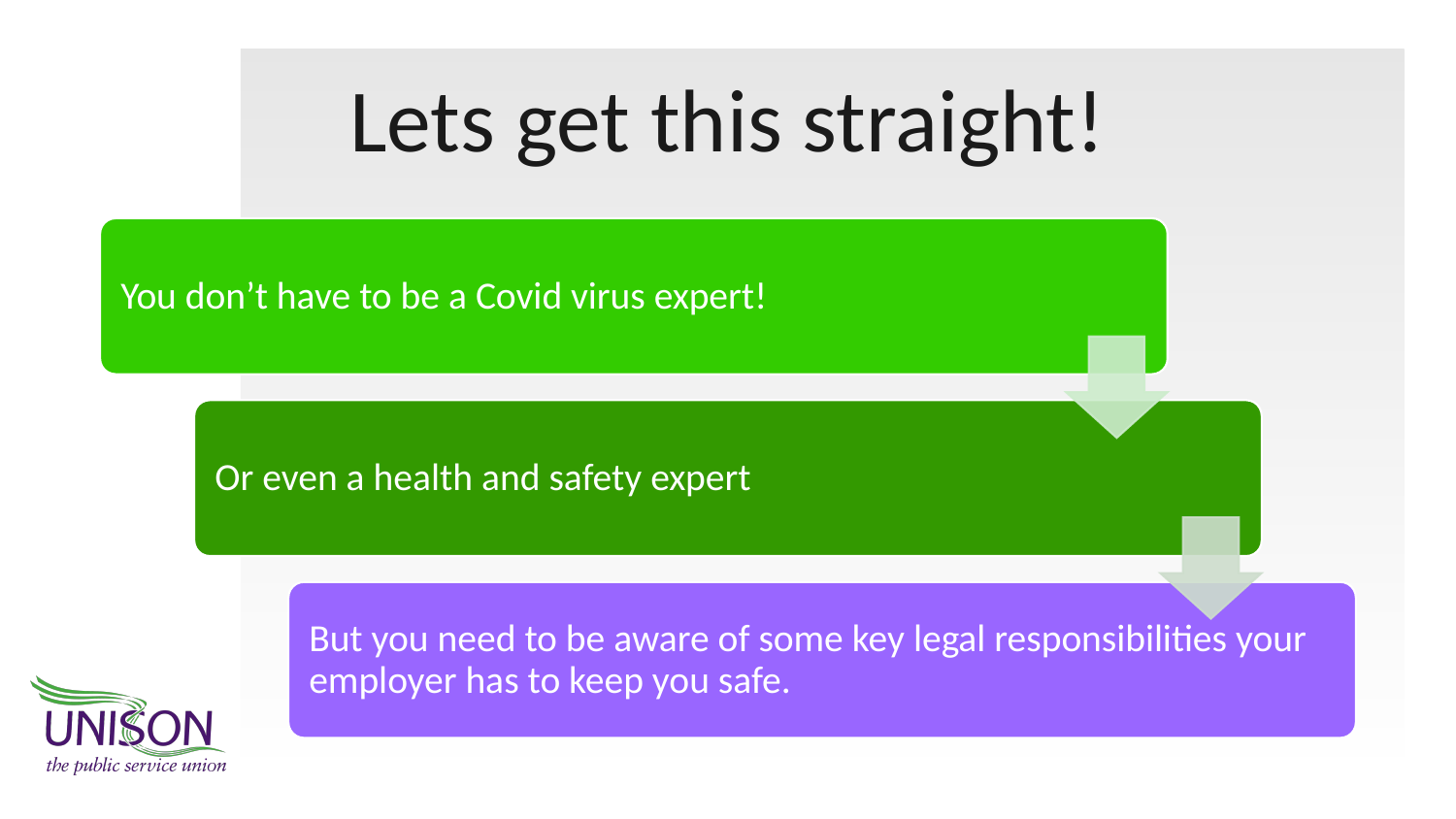

# Lets get this straight!
You don’t have to be a Covid virus expert!
Or even a health and safety expert
But you need to be aware of some key legal responsibilities your employer has to keep you safe.